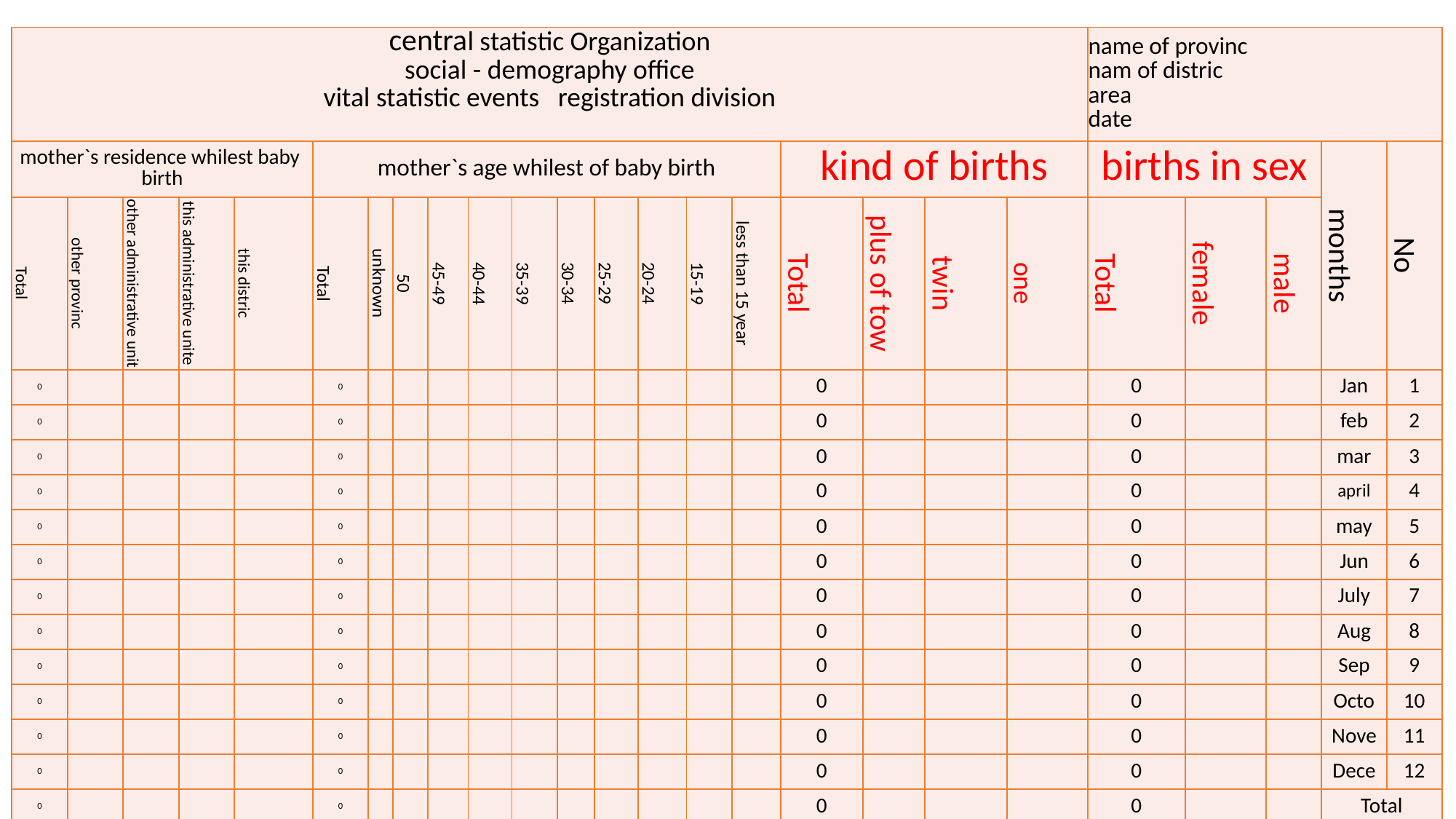

| central statistic Organization social - demography office vital statistic events registration division |  |  |  |  |  |  |  |  |  |  |  |  |  |  |  |  |  |  |  | name of provinc nam of distric area date |  |  |  |  |
| --- | --- | --- | --- | --- | --- | --- | --- | --- | --- | --- | --- | --- | --- | --- | --- | --- | --- | --- | --- | --- | --- | --- | --- | --- |
| mother`s residence whilest baby birth |  |  |  |  | mother`s age whilest of baby birth |  |  |  |  |  |  |  |  |  |  | kind of births |  |  |  | births in sex |  |  | months | No |
| Total | other provinc | other administrative unit | this administrative unite | this distric | Total | unknown | 50 | 45-49 | 40-44 | 35-39 | 30-34 | 25-29 | 20-24 | 15-19 | less than 15 year | Total | plus of tow | twin | one | Total | female | male |  |  |
| 0 |  |  |  |  | 0 |  |  |  |  |  |  |  |  |  |  | 0 |  |  |  | 0 |  |  | Jan | 1 |
| 0 |  |  |  |  | 0 |  |  |  |  |  |  |  |  |  |  | 0 |  |  |  | 0 |  |  | feb | 2 |
| 0 |  |  |  |  | 0 |  |  |  |  |  |  |  |  |  |  | 0 |  |  |  | 0 |  |  | mar | 3 |
| 0 |  |  |  |  | 0 |  |  |  |  |  |  |  |  |  |  | 0 |  |  |  | 0 |  |  | april | 4 |
| 0 |  |  |  |  | 0 |  |  |  |  |  |  |  |  |  |  | 0 |  |  |  | 0 |  |  | may | 5 |
| 0 |  |  |  |  | 0 |  |  |  |  |  |  |  |  |  |  | 0 |  |  |  | 0 |  |  | Jun | 6 |
| 0 |  |  |  |  | 0 |  |  |  |  |  |  |  |  |  |  | 0 |  |  |  | 0 |  |  | July | 7 |
| 0 |  |  |  |  | 0 |  |  |  |  |  |  |  |  |  |  | 0 |  |  |  | 0 |  |  | Aug | 8 |
| 0 |  |  |  |  | 0 |  |  |  |  |  |  |  |  |  |  | 0 |  |  |  | 0 |  |  | Sep | 9 |
| 0 |  |  |  |  | 0 |  |  |  |  |  |  |  |  |  |  | 0 |  |  |  | 0 |  |  | Octo | 10 |
| 0 |  |  |  |  | 0 |  |  |  |  |  |  |  |  |  |  | 0 |  |  |  | 0 |  |  | Nove | 11 |
| 0 |  |  |  |  | 0 |  |  |  |  |  |  |  |  |  |  | 0 |  |  |  | 0 |  |  | Dece | 12 |
| 0 |  |  |  |  | 0 |  |  |  |  |  |  |  |  |  |  | 0 |  |  |  | 0 |  |  | Total |  |
5